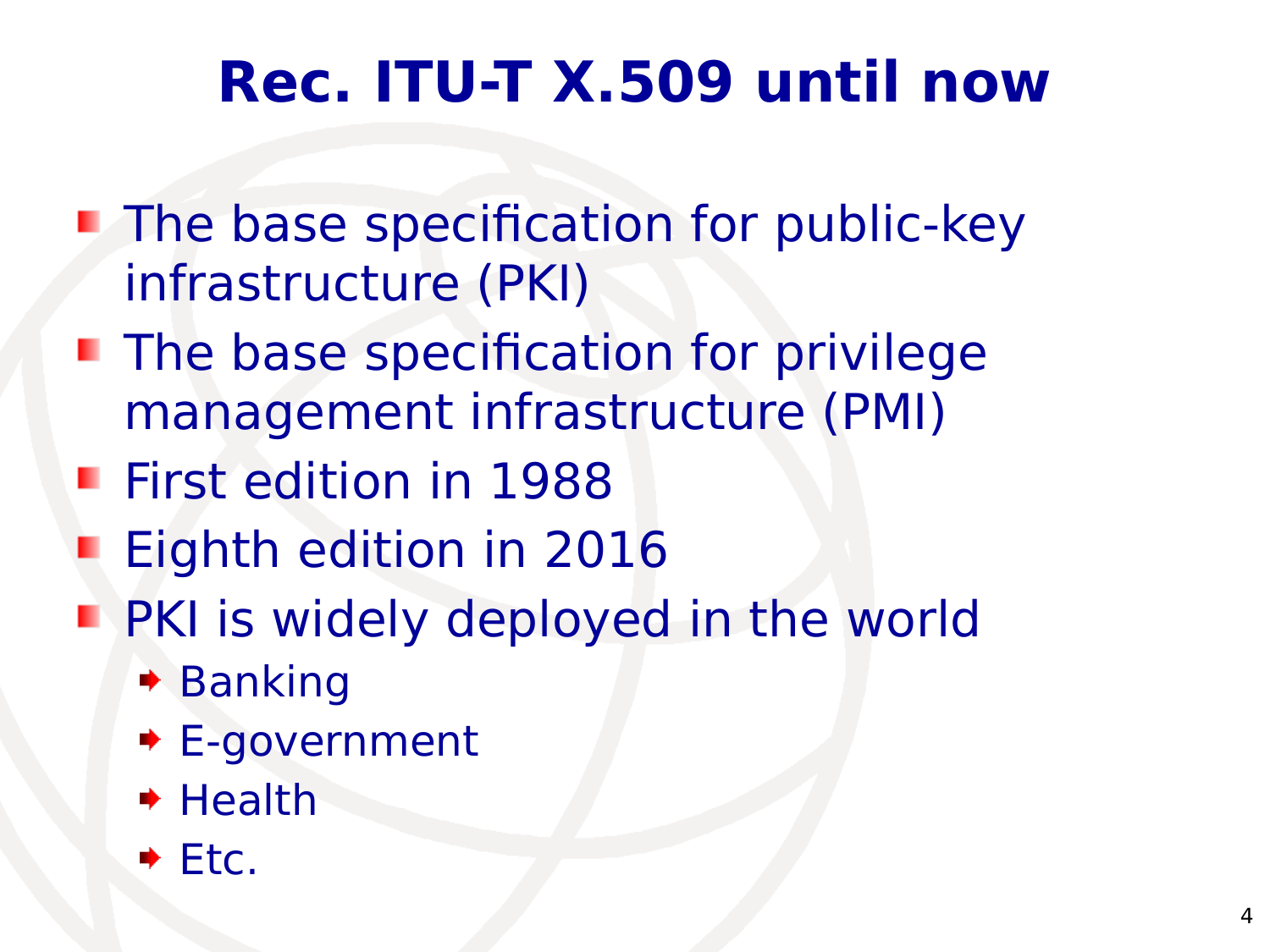

# Rec. ITU-T X.509 until now
The base specification for public-key infrastructure (PKI)
The base specification for privilege management infrastructure (PMI)
First edition in 1988
Eighth edition in 2016
PKI is widely deployed in the world
Banking
E-government
Health
Etc.
4